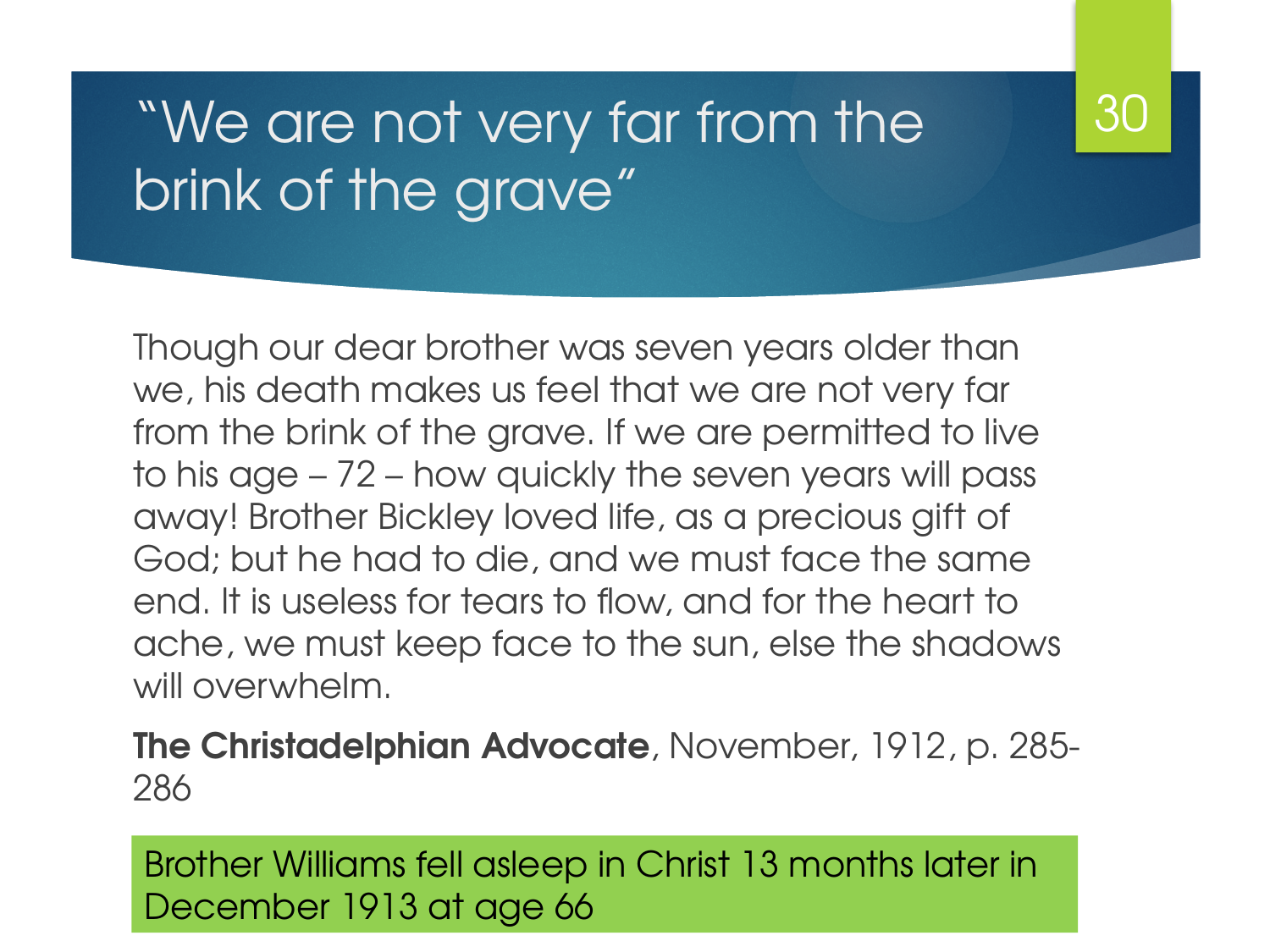

30
# “We are not very far from the brink of the grave”
Though our dear brother was seven years older than we, his death makes us feel that we are not very far from the brink of the grave. If we are permitted to live to his age – 72 – how quickly the seven years will pass away! Brother Bickley loved life, as a precious gift of God; but he had to die, and we must face the same end. It is useless for tears to flow, and for the heart to ache, we must keep face to the sun, else the shadows will overwhelm.
The Christadelphian Advocate, November, 1912, p. 285-286
Brother Williams fell asleep in Christ 13 months later in December 1913 at age 66